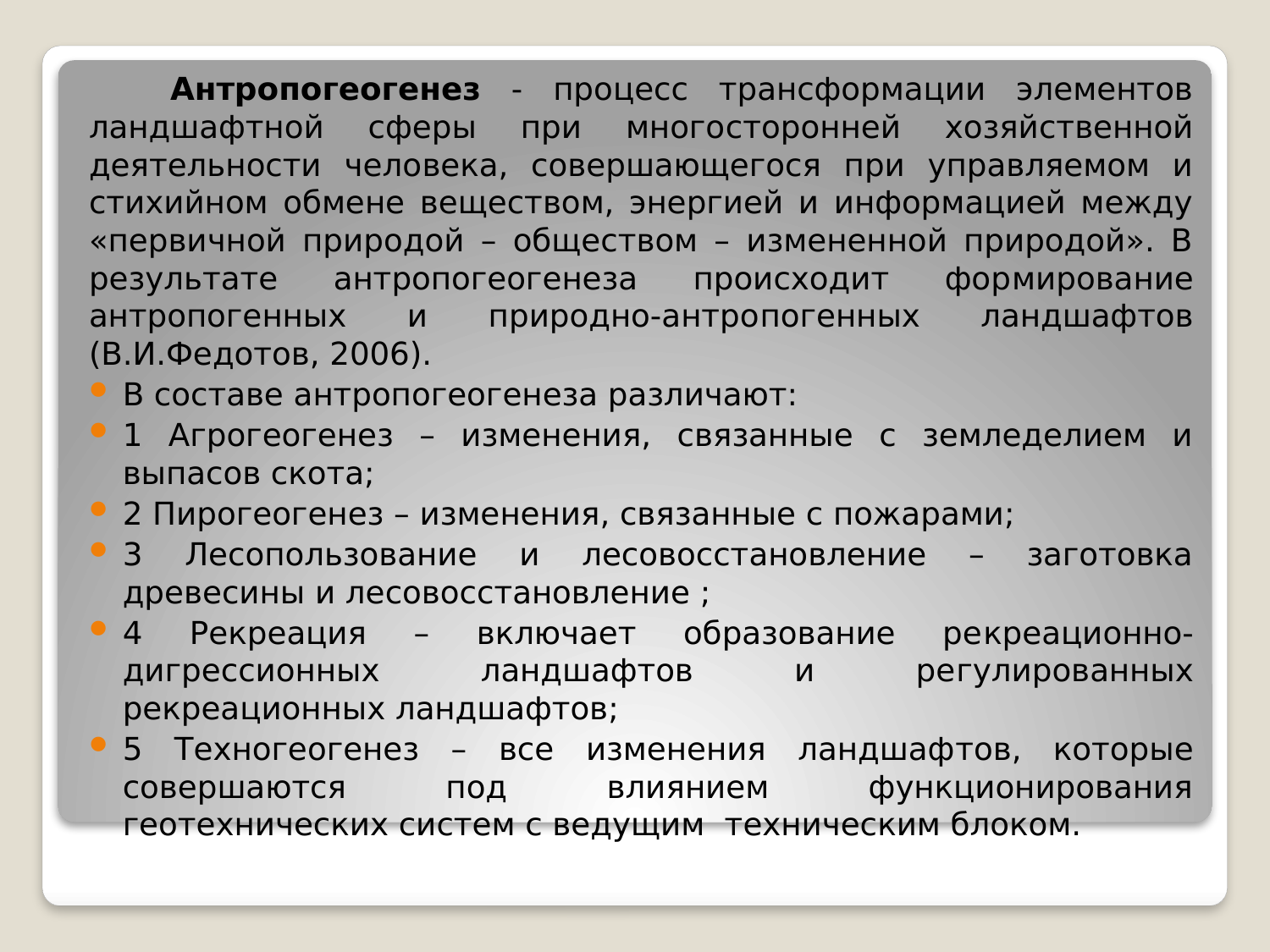

Антро­погеогенез - процесс трансформации элементов ландшафтной сферы при много­сторонней хозяйственной деятельности чело­века, совершающегося при управляемом и стихийном обмене веществом, энергией и информацией между «первичной природой – обществом – измененной природой». В ре­зультате антропогеогенеза происходит фор­мирование антропогенных и природно-антро­погенных ландшафтов (В.И.Федотов, 2006).
В составе антропогеогенеза различают:
1 Агрогеогенез – изменения, связанные с земледелием и выпасов скота;
2 Пирогеогенез – изменения, связанные с пожарами;
3 Лесопользование и лесовосстановление – заготовка древесины и лесовосстановление ;
4 Рекреация – включает образование ре­креационно-дигрессионных ландшафтов и ре­гулированных рекреационных ландшафтов;
5 Техногеогенез – все изменения ландшаф­тов, которые совершаются под влиянием функционирования геотехнических систем с ведущим  техническим блоком.